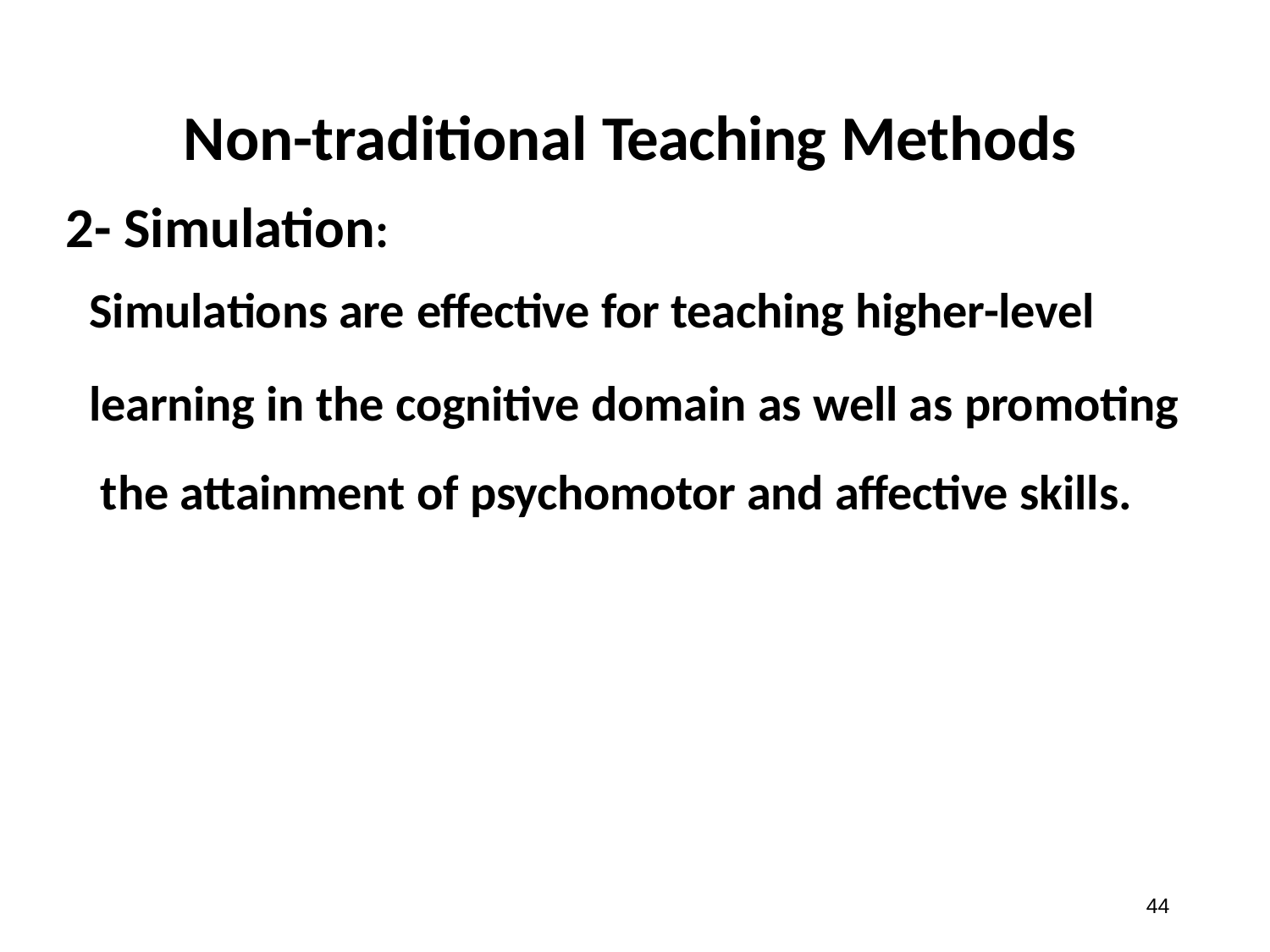

# Non-traditional Teaching Methods
2- Simulation:
Simulations are effective for teaching higher-level
learning in the cognitive domain as well as promoting  the attainment of psychomotor and affective skills.
44